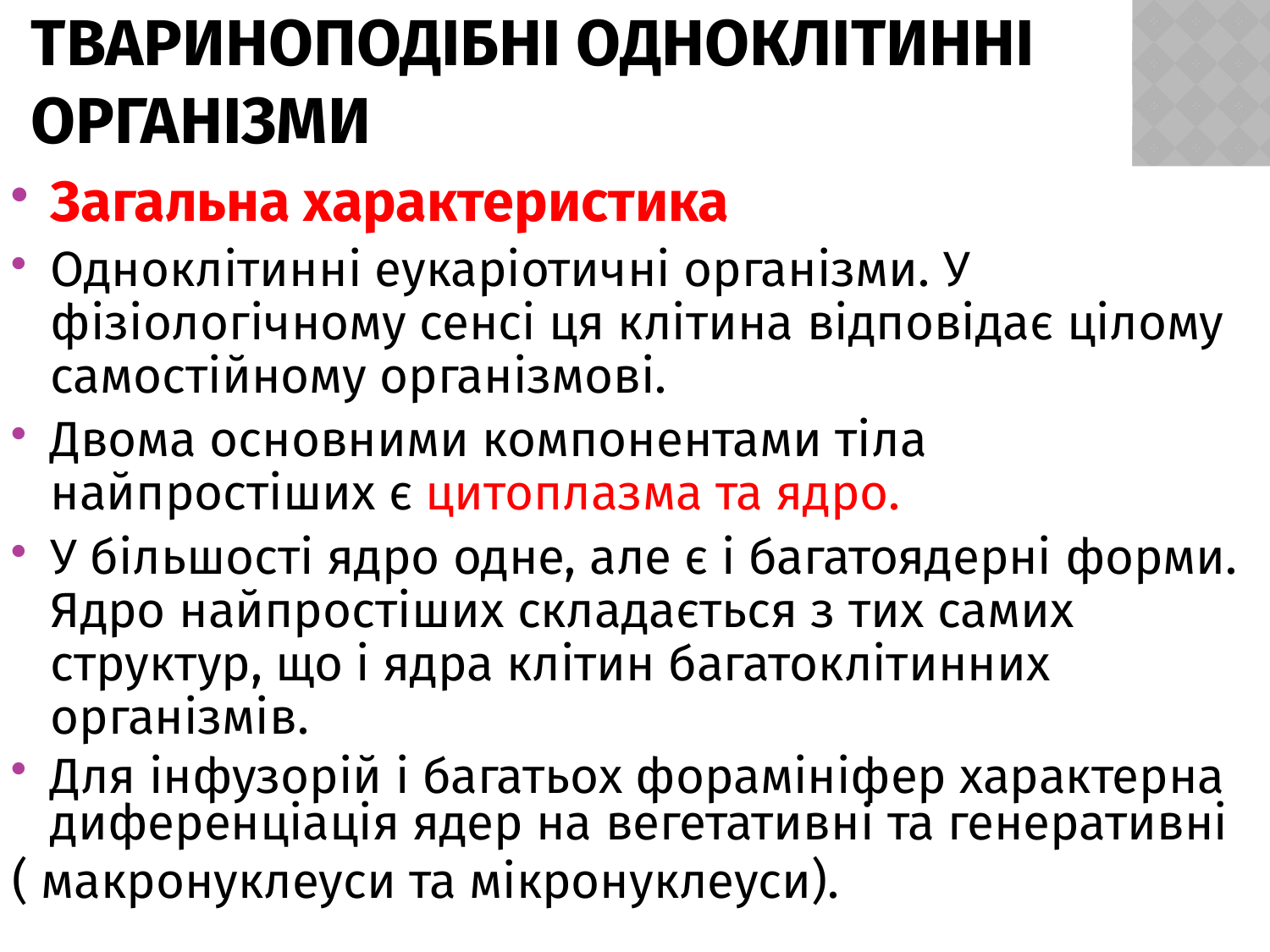

# Твариноподібні одноклітинні організми
Загальна характеристика
Одноклітинні еукаріотичні організми. У фізіологічному сенсі ця клітина відповідає цілому самостійному організмові.
Двома основними компонентами тіла найпростіших є цитоплазма та ядро.
У більшості ядро одне, але є і багатоядерні форми. Ядро найпростіших складається з тих самих структур, що і ядра клітин багатоклітинних організмів.
Для інфузорій і багатьох форамініфер характерна диференціація ядер на вегетативні та генеративні
( макронуклеуси та мікронуклеуси).